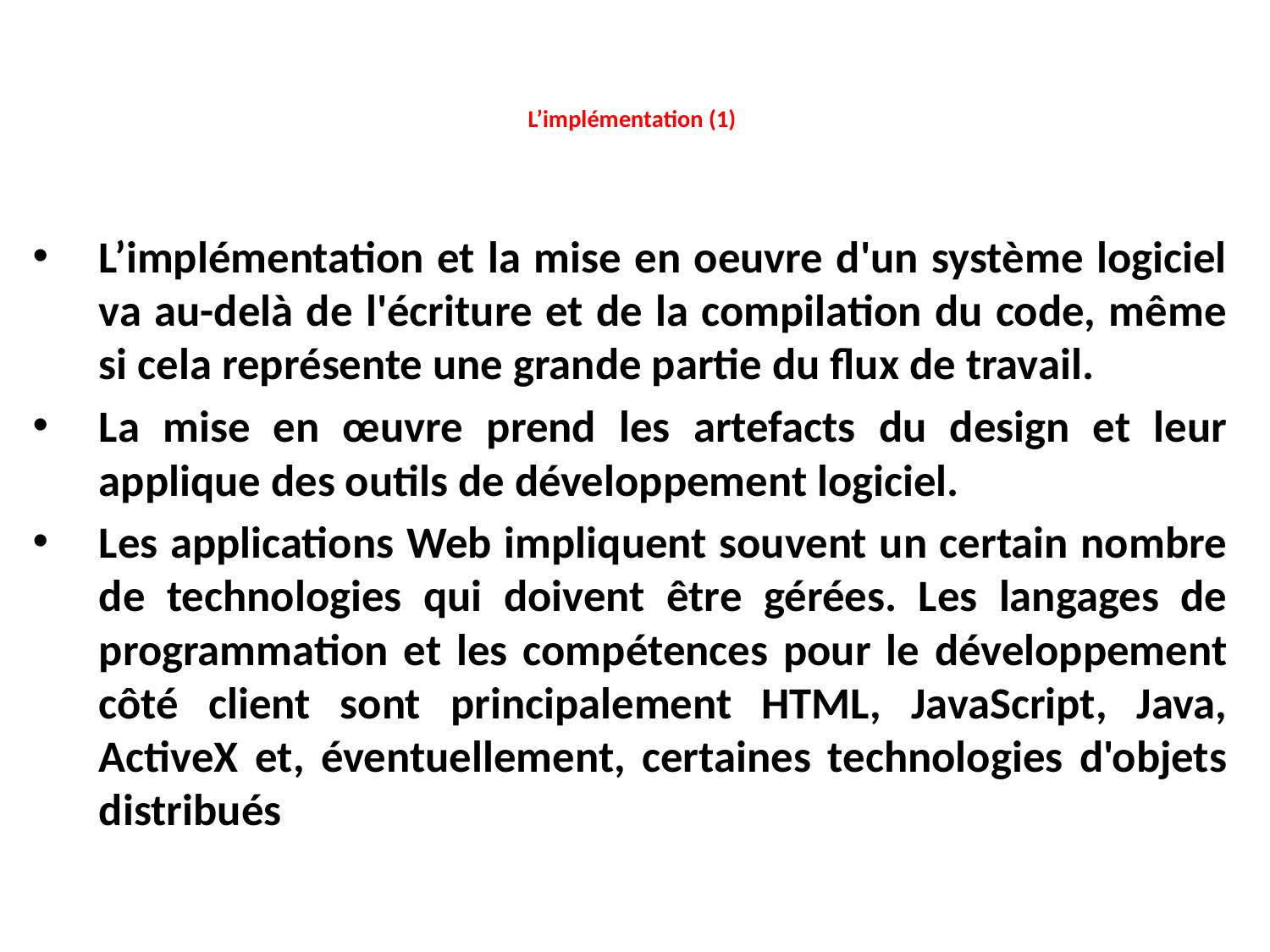

# L’implémentation (1)
L’implémentation et la mise en oeuvre d'un système logiciel va au-delà de l'écriture et de la compilation du code, même si cela représente une grande partie du flux de travail.
La mise en œuvre prend les artefacts du design et leur applique des outils de développement logiciel.
Les applications Web impliquent souvent un certain nombre de technologies qui doivent être gérées. Les langages de programmation et les compétences pour le développement côté client sont principalement HTML, JavaScript, Java, ActiveX et, éventuellement, certaines technologies d'objets distribués